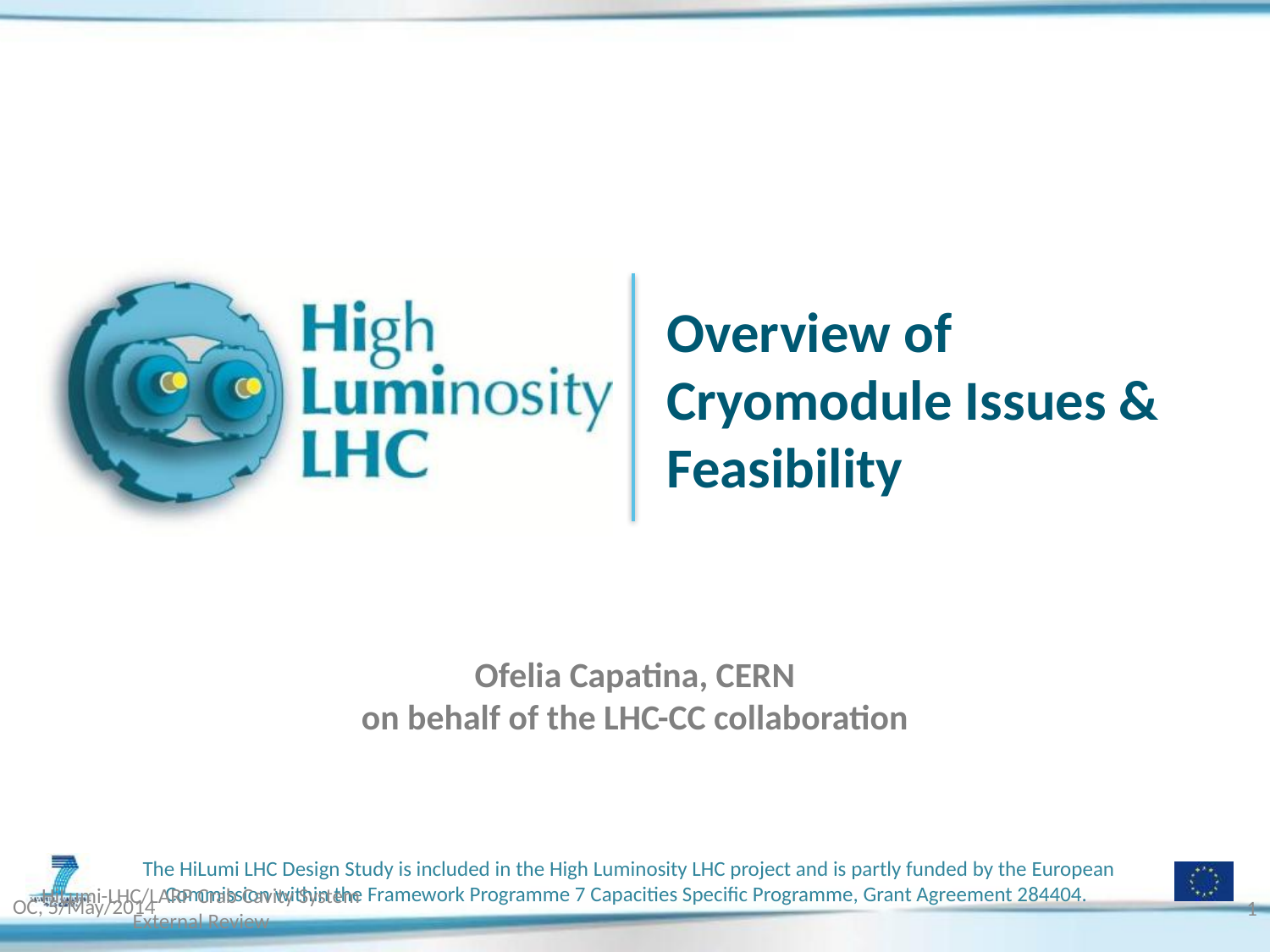

# Overview of Cryomodule Issues & Feasibility
Ofelia Capatina, CERN
on behalf of the LHC-CC collaboration
OC, 5/May/2014
HiLumi-LHC/LARP Crab Cavity System External Review
1